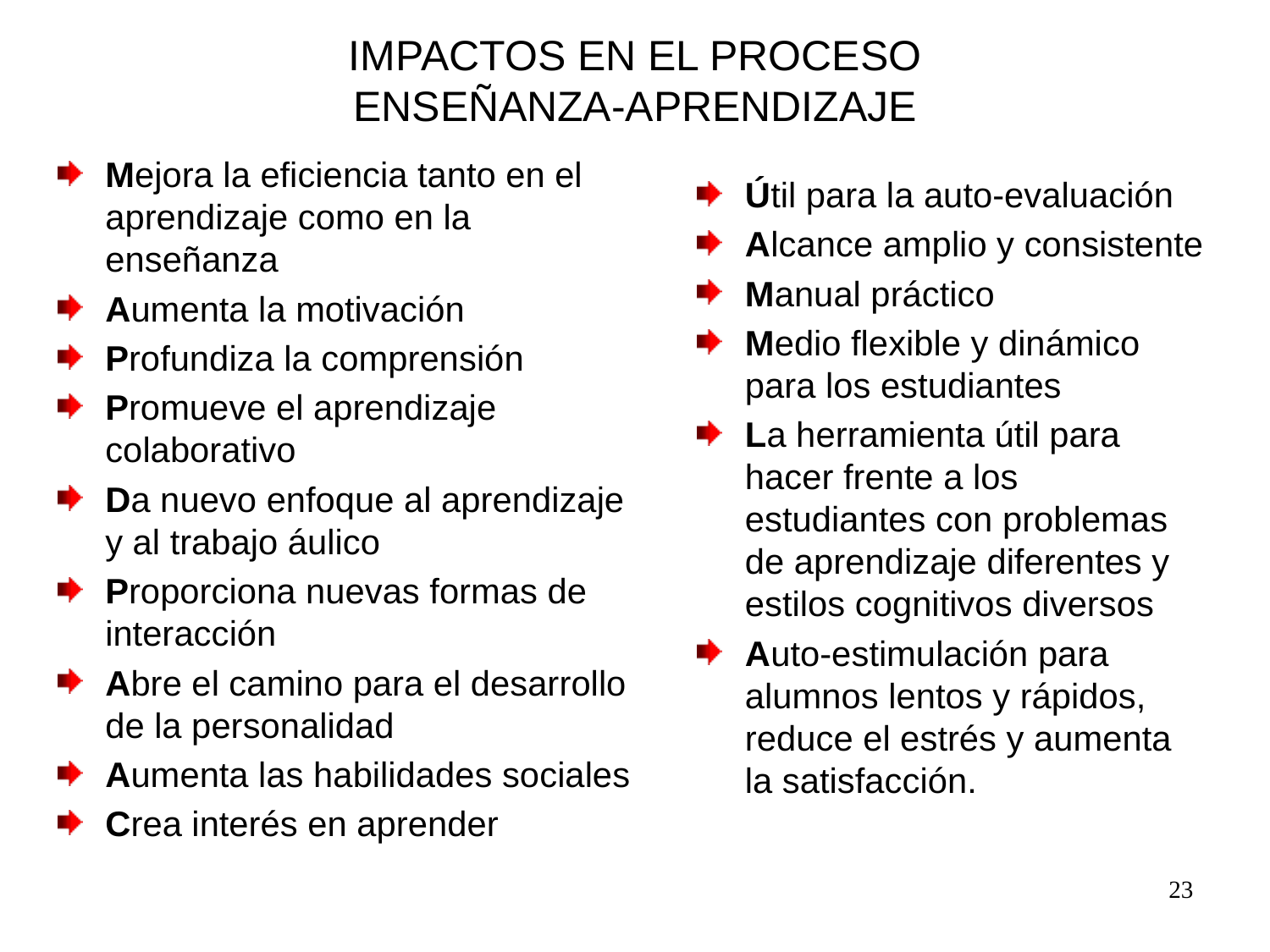

# IMPACTOS EN EL PROCESO ENSEÑANZA-APRENDIZAJE
Mejora la eficiencia tanto en el aprendizaje como en la enseñanza
Aumenta la motivación
Profundiza la comprensión
Promueve el aprendizaje colaborativo
Da nuevo enfoque al aprendizaje y al trabajo áulico
Proporciona nuevas formas de interacción
Abre el camino para el desarrollo de la personalidad
Aumenta las habilidades sociales
Crea interés en aprender
Útil para la auto-evaluación
Alcance amplio y consistente
Manual práctico
Medio flexible y dinámico para los estudiantes
La herramienta útil para hacer frente a los estudiantes con problemas de aprendizaje diferentes y estilos cognitivos diversos
Auto-estimulación para alumnos lentos y rápidos, reduce el estrés y aumenta la satisfacción.
23